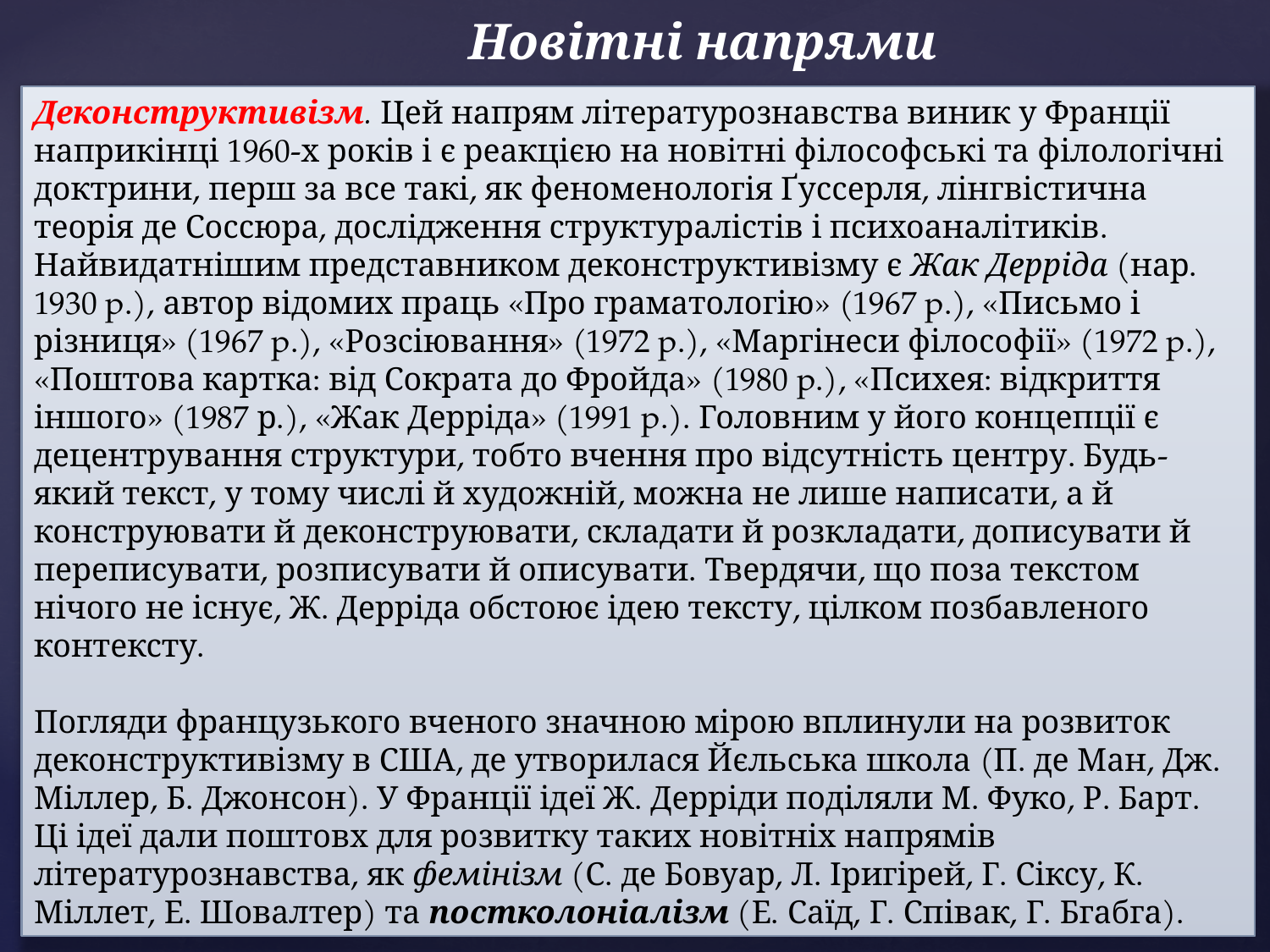

# Новітні напрями

Деконструктивізм. Цей напрям літературознавства виник у Франції наприкінці 1960-х років і є реакцією на новітні філософські та філологічні доктрини, перш за все такі, як феноменологія Ґуссерля, лінгвістична теорія де Соссюра, дослідження структуралістів і психоаналітиків. Найвидатнішим представником деконструктивізму є Жак Дерріда (нар. 1930 p.), автор відомих праць «Про грама­тологію» (1967 p.), «Письмо і різниця» (1967 p.), «Роз­сіювання» (1972 p.), «Маргінеси філософії» (1972 p.), «Поштова картка: від Сократа до Фройда» (1980 p.), «Психея: відкриття іншого» (1987 р.), «Жак Дерріда» (1991 p.). Головним у його концепції є децентрування структури, тобто вчення про відсутність центру. Будь-який текст, у тому числі й художній, можна не лише написати, а й конструювати й деконструювати, складати й розкладати, дописувати й переписувати, розписувати й описувати. Твердячи, що поза текстом нічого не існує, Ж. Дерріда обстоює ідею тексту, цілком позбавленого контексту.
 
Погляди французького вченого значною мірою вплину­ли на розвиток деконструктивізму в США, де утворилася Йєльська школа (П. де Ман, Дж. Міллер, Б. Джонсон). У Франції ідеї Ж. Дерріди поділяли М. Фуко, Р. Барт. Ці ідеї дали поштовх для розвитку таких новітніх напрямів літературознавства, як фемінізм (С. де Бовуар, Л. Іригірей, Г. Сіксу, К. Міллет, Е. Шовалтер) та постколоніалізм (Е. Саїд, Г. Співак, Г. Бгабга).